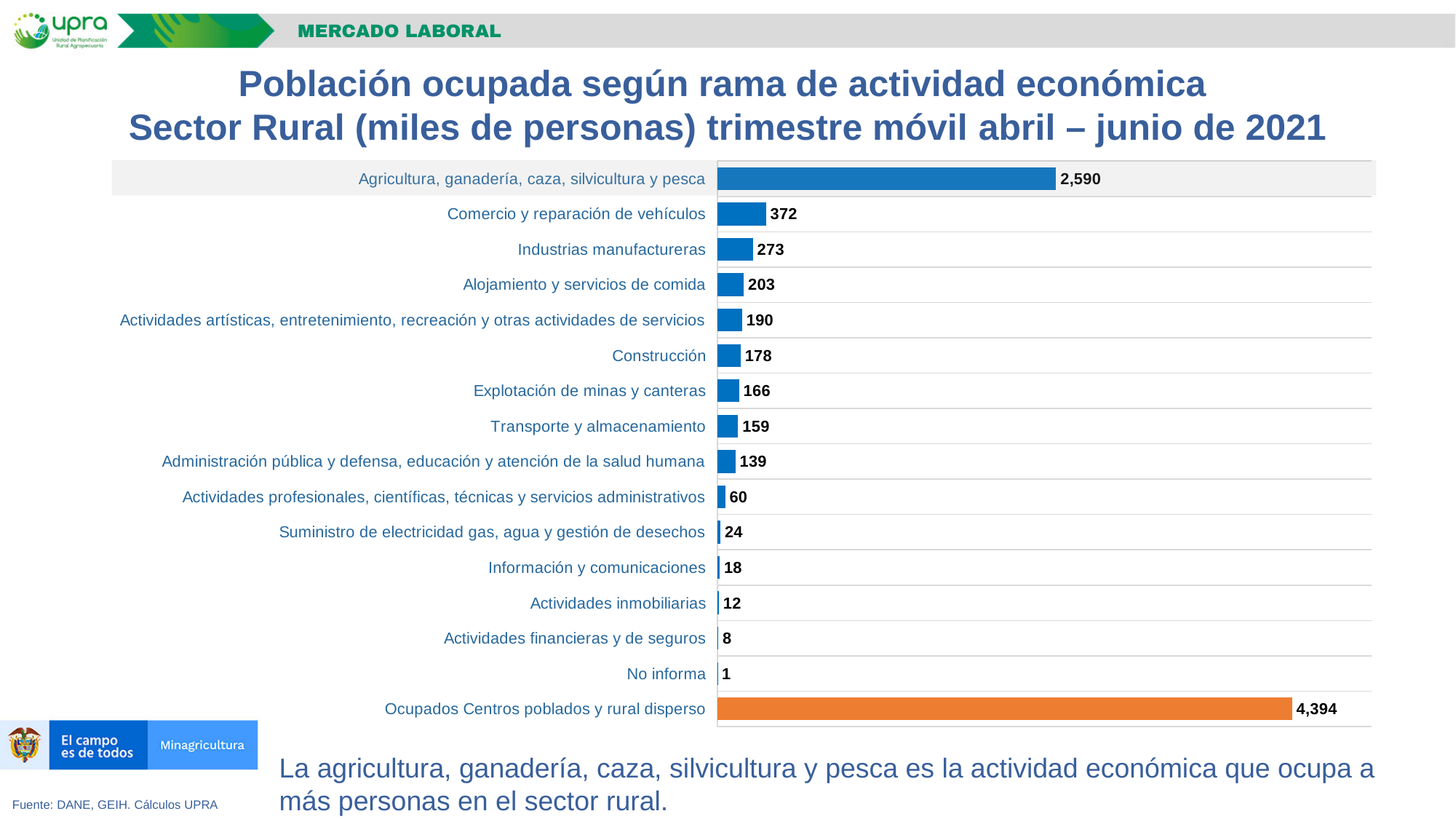

MERCADO LABORAL
Población ocupada según rama de actividad económica
Sector Rural (miles de personas) trimestre móvil abril – junio de 2021

### Chart

| Category |  |
|---|---|
| Ocupados Centros poblados y rural disperso | 4394.473533333334 |
| No informa | 1.3413333333333333 |
| Actividades financieras y de seguros | 7.8572 |
| Actividades inmobiliarias | 12.459433333333331 |
| Información y comunicaciones | 17.559466666666665 |
| Suministro de electricidad gas, agua y gestión de desechos | 23.836399999999998 |
| Actividades profesionales, científicas, técnicas y servicios administrativos | 60.27590000000001 |
| Administración pública y defensa, educación y atención de la salud humana | 138.81966666666668 |
| Transporte y almacenamiento | 159.4854 |
| Explotación de minas y canteras | 166.27826666666667 |
| Construcción | 178.33763333333332 |
| Actividades artísticas, entretenimiento, recreación y otras actividades de servicios | 189.8670666666667 |
| Alojamiento y servicios de comida | 202.6987333333333 |
| Industrias manufactureras | 272.88216666666665 |
| Comercio y reparación de vehículos | 372.34026666666665 |
| Agricultura, ganadería, caza, silvicultura y pesca | 2590.4346 |
La agricultura, ganadería, caza, silvicultura y pesca es la actividad económica que ocupa a más personas en el sector rural.
Fuente: DANE, GEIH. Cálculos UPRA